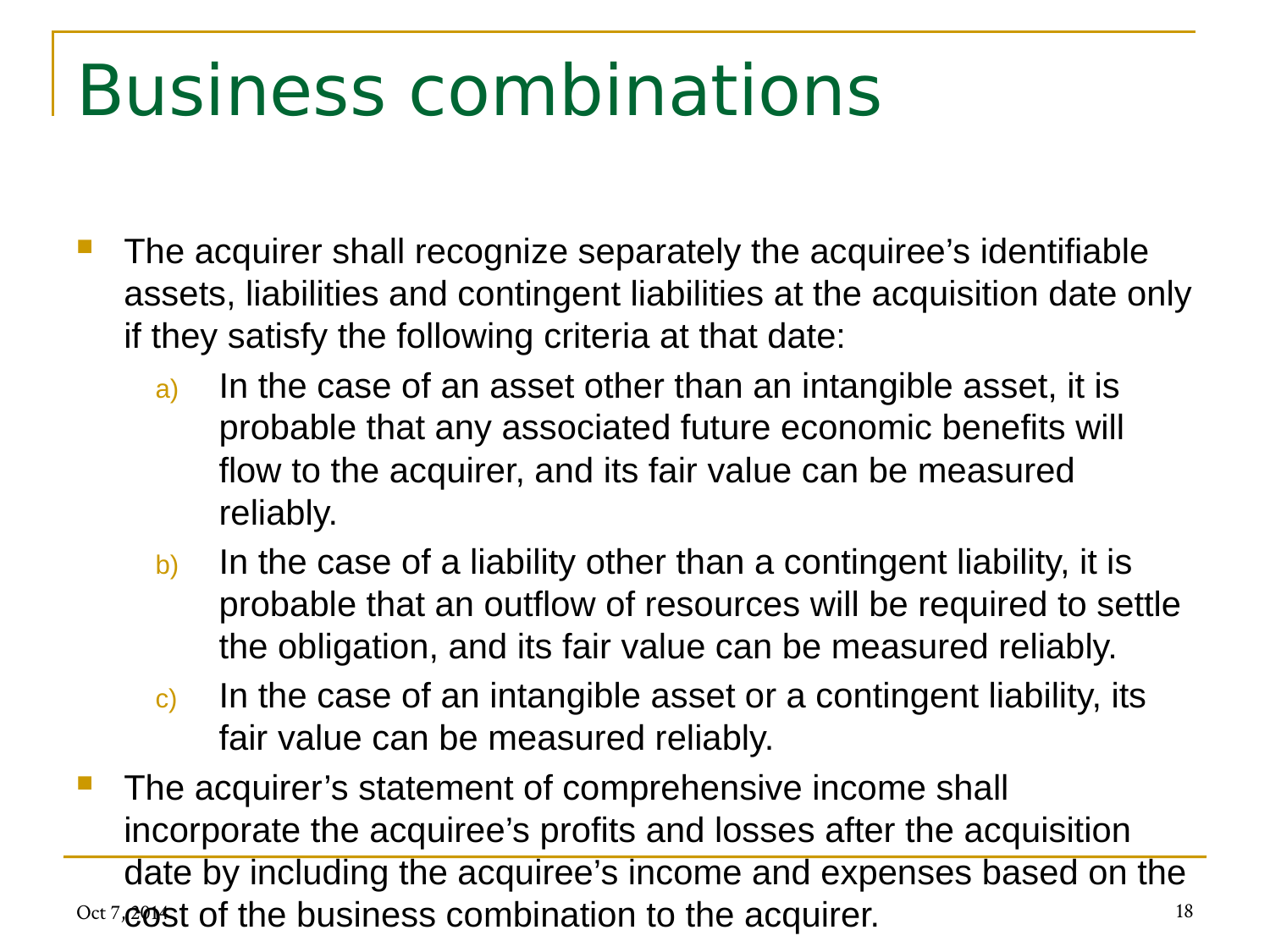

# Business combinations
The acquirer shall recognize separately the acquiree’s identifiable assets, liabilities and contingent liabilities at the acquisition date only if they satisfy the following criteria at that date:
In the case of an asset other than an intangible asset, it is probable that any associated future economic benefits will flow to the acquirer, and its fair value can be measured reliably.
In the case of a liability other than a contingent liability, it is probable that an outflow of resources will be required to settle the obligation, and its fair value can be measured reliably.
In the case of an intangible asset or a contingent liability, its fair value can be measured reliably.
The acquirer’s statement of comprehensive income shall incorporate the acquiree’s profits and losses after the acquisition date by including the acquiree’s income and expenses based on the cost of the business combination to the acquirer.

Oct 7, 2014
18